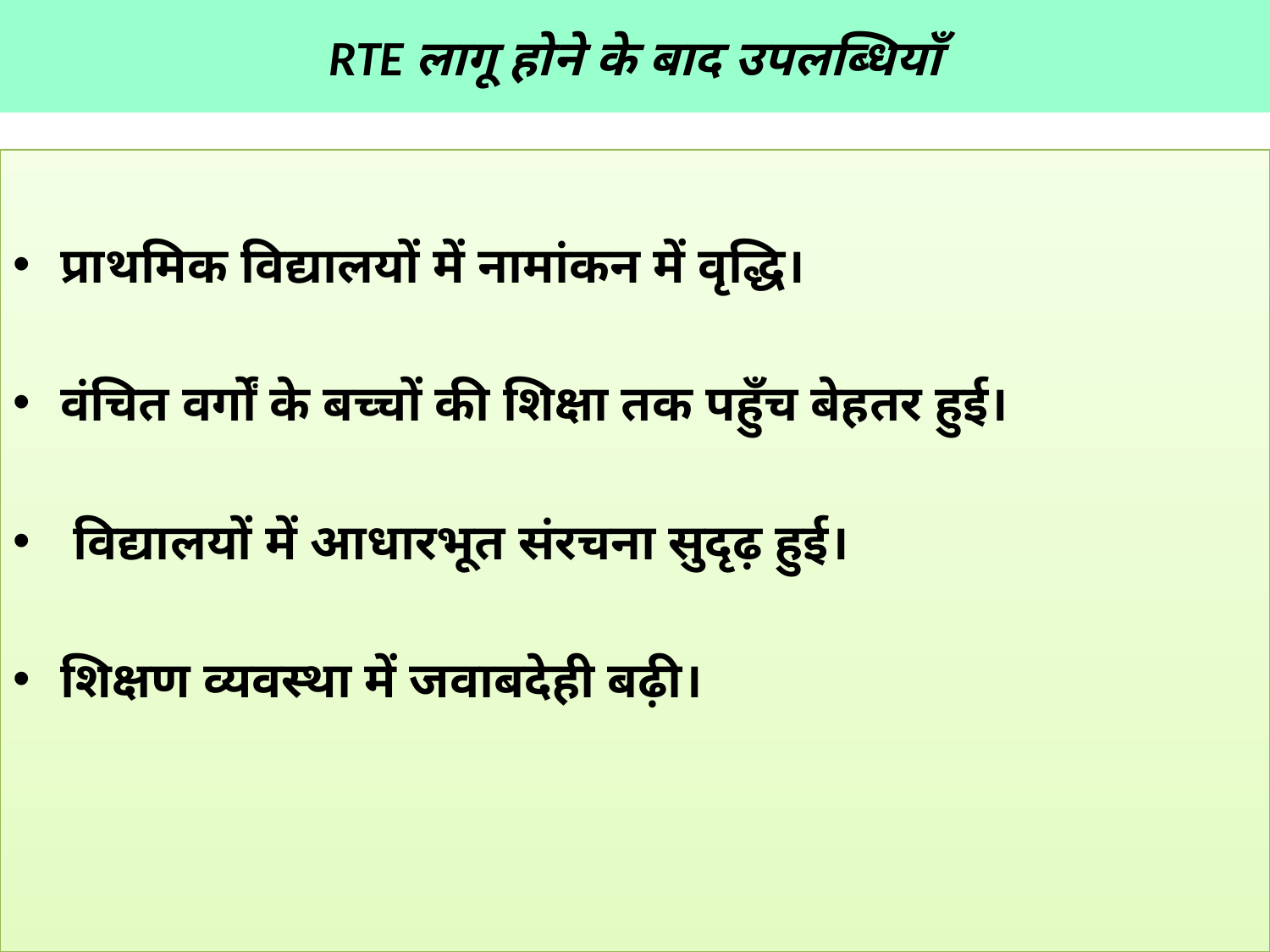

# RTE लागू होने के बाद उपलब्धियाँ

प्राथमिक विद्यालयों में नामांकन में वृद्धि।

वंचित वर्गों के बच्चों की शिक्षा तक पहुँच बेहतर हुई।

 विद्यालयों में आधारभूत संरचना सुदृढ़ हुई।

शिक्षण व्यवस्था में जवाबदेही बढ़ी।